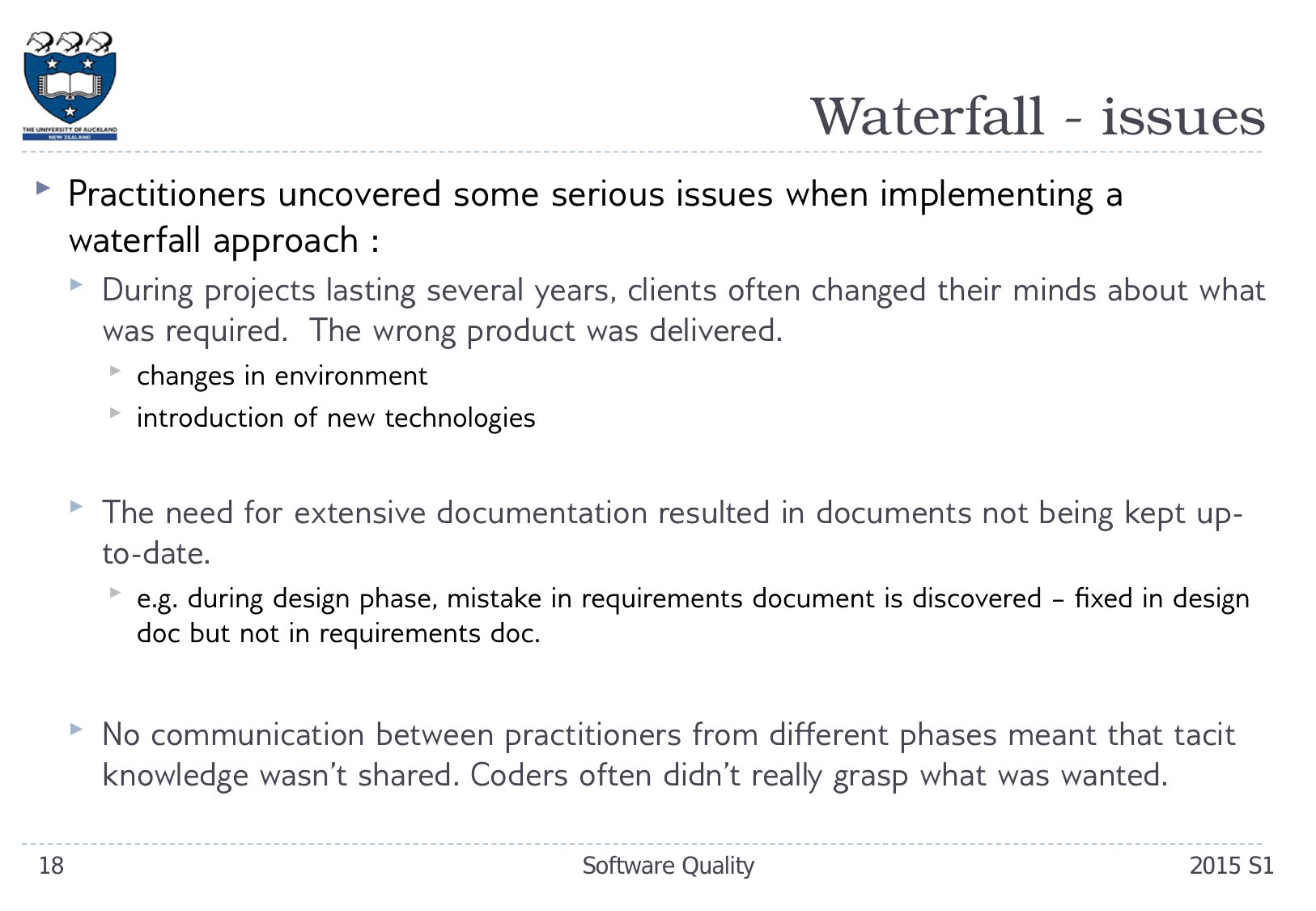

# Waterfall - issues
Practitioners uncovered some serious issues when implementing a waterfall approach :
During projects lasting several years, clients often changed their minds about what was required.  The wrong product was delivered.
changes in environment
introduction of new technologies

The need for extensive documentation resulted in documents not being kept up-to-date.
e.g. during design phase, mistake in requirements document is discovered – fixed in design doc but not in requirements doc.

No communication between practitioners from different phases meant that tacit knowledge wasn’t shared. Coders often didn’t really grasp what was wanted.

18
Software Quality
2015 S1